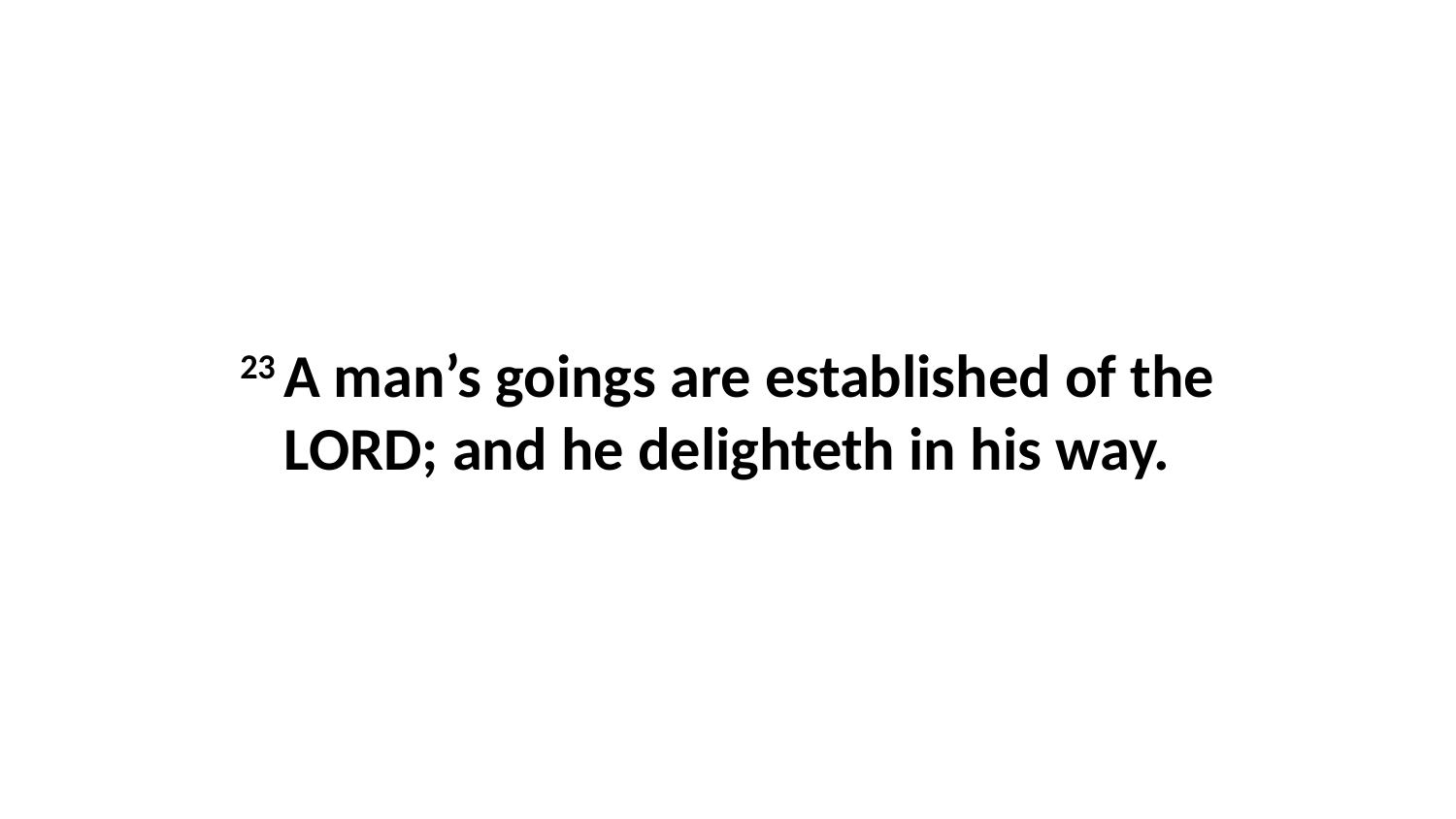

23 A man’s goings are established of the LORD; and he delighteth in his way.